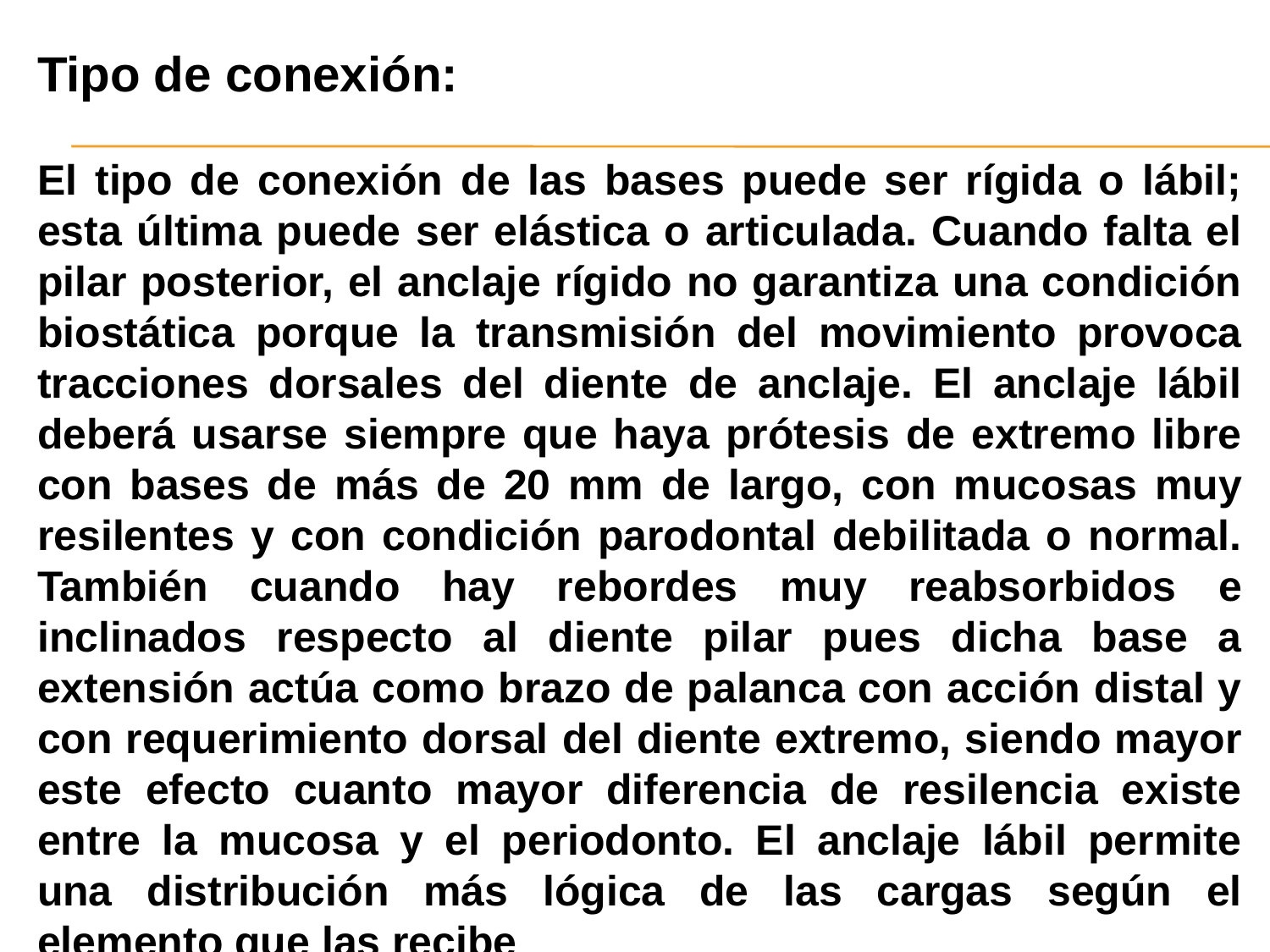

Tipo de conexión:

El tipo de conexión de las bases puede ser rígida o lábil; esta última puede ser elástica o articulada. Cuando falta el pilar posterior, el anclaje rígido no garantiza una condición biostática porque la transmisión del movimiento provoca tracciones dorsales del diente de anclaje. El anclaje lábil deberá usarse siempre que haya prótesis de extremo libre con bases de más de 20 mm de largo, con mucosas muy resilentes y con condición parodontal debilitada o normal. También cuando hay rebordes muy reabsorbidos e inclinados respecto al diente pilar pues dicha base a extensión actúa como brazo de palanca con acción distal y con requerimiento dorsal del diente extremo, siendo mayor este efecto cuanto mayor diferencia de resilencia existe entre la mucosa y el periodonto. El anclaje lábil permite una distribución más lógica de las cargas según el elemento que las recibe